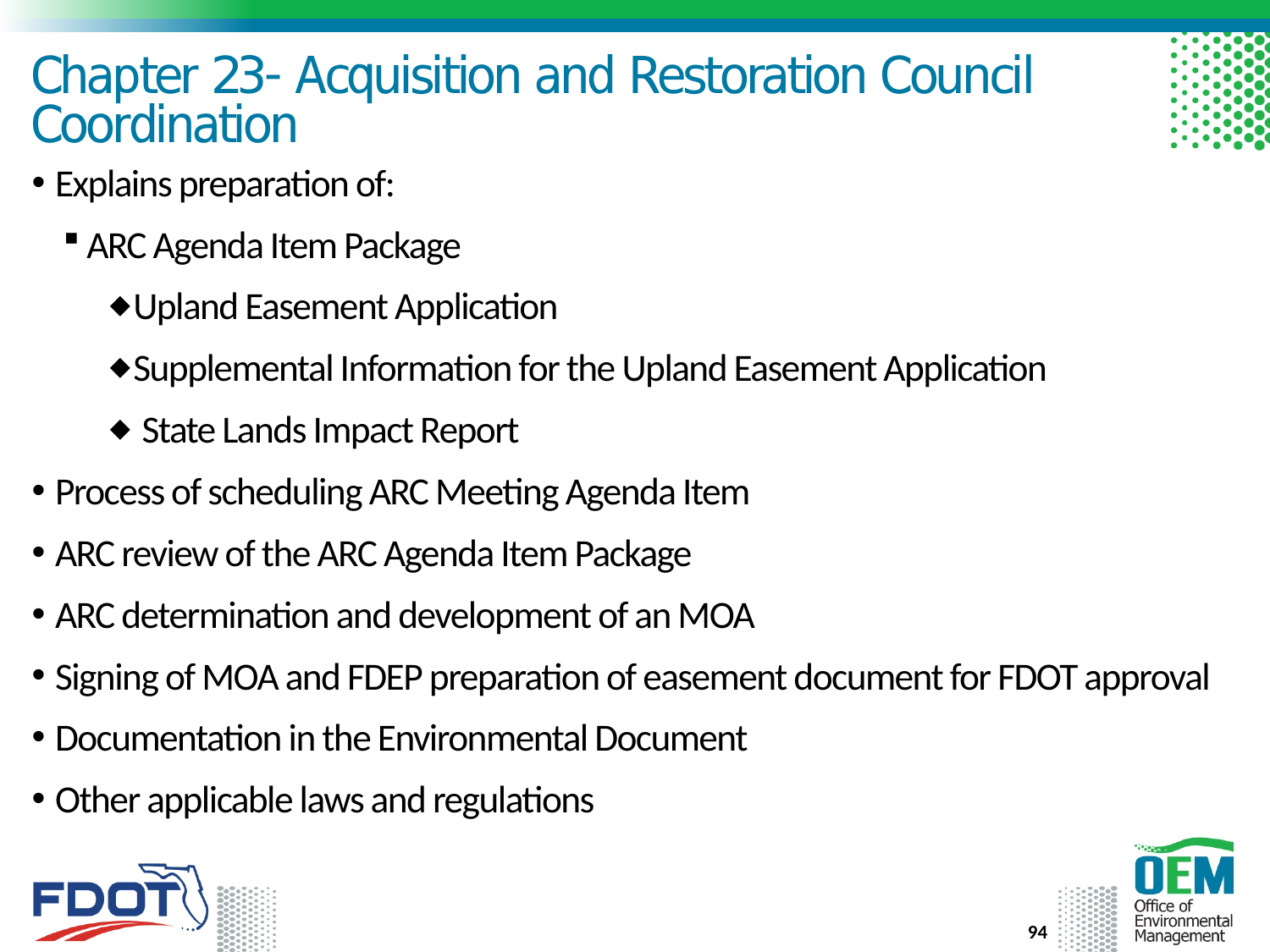

# Chapter 23- Acquisition and Restoration Council Coordination
Explains preparation of:
ARC Agenda Item Package
Upland Easement Application
Supplemental Information for the Upland Easement Application
 State Lands Impact Report
Process of scheduling ARC Meeting Agenda Item
ARC review of the ARC Agenda Item Package
ARC determination and development of an MOA
Signing of MOA and FDEP preparation of easement document for FDOT approval
Documentation in the Environmental Document
Other applicable laws and regulations
94